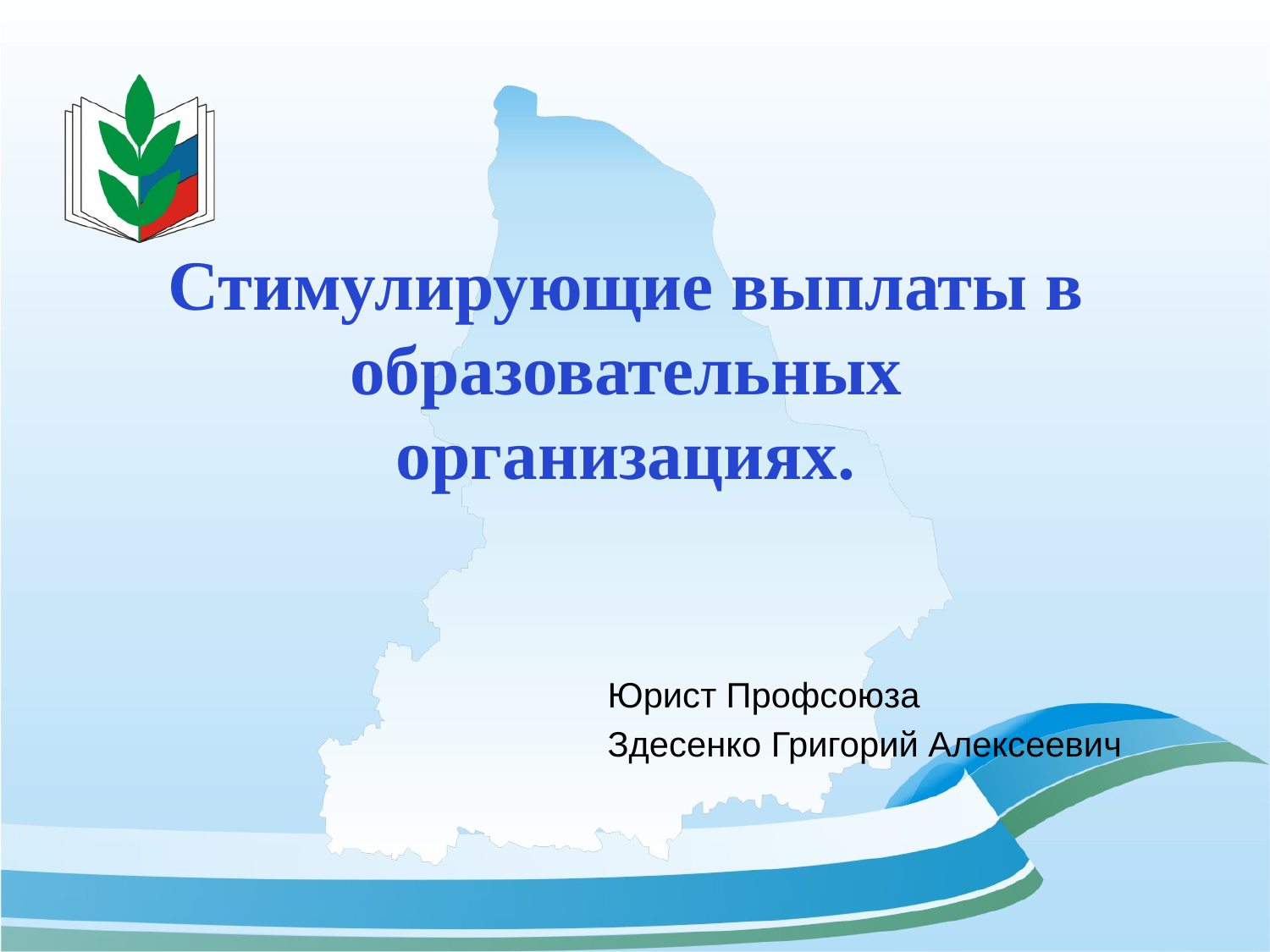

# Стимулирующие выплаты в образовательных организациях.
Юрист Профсоюза
Здесенко Григорий Алексеевич